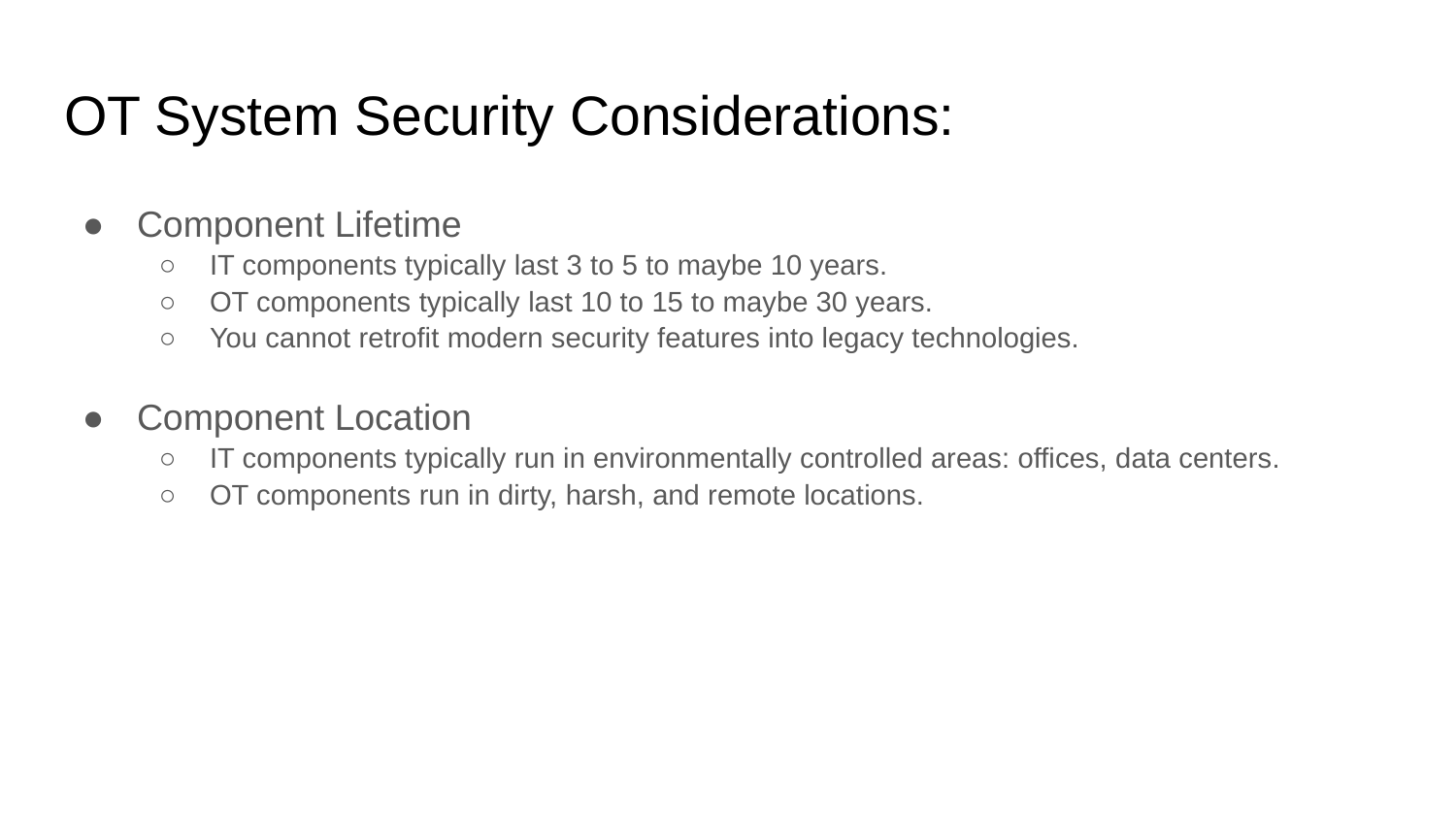

# OT System Security Considerations:
Component Lifetime
IT components typically last 3 to 5 to maybe 10 years.
OT components typically last 10 to 15 to maybe 30 years.
You cannot retrofit modern security features into legacy technologies.
Component Location
IT components typically run in environmentally controlled areas: offices, data centers.
OT components run in dirty, harsh, and remote locations.